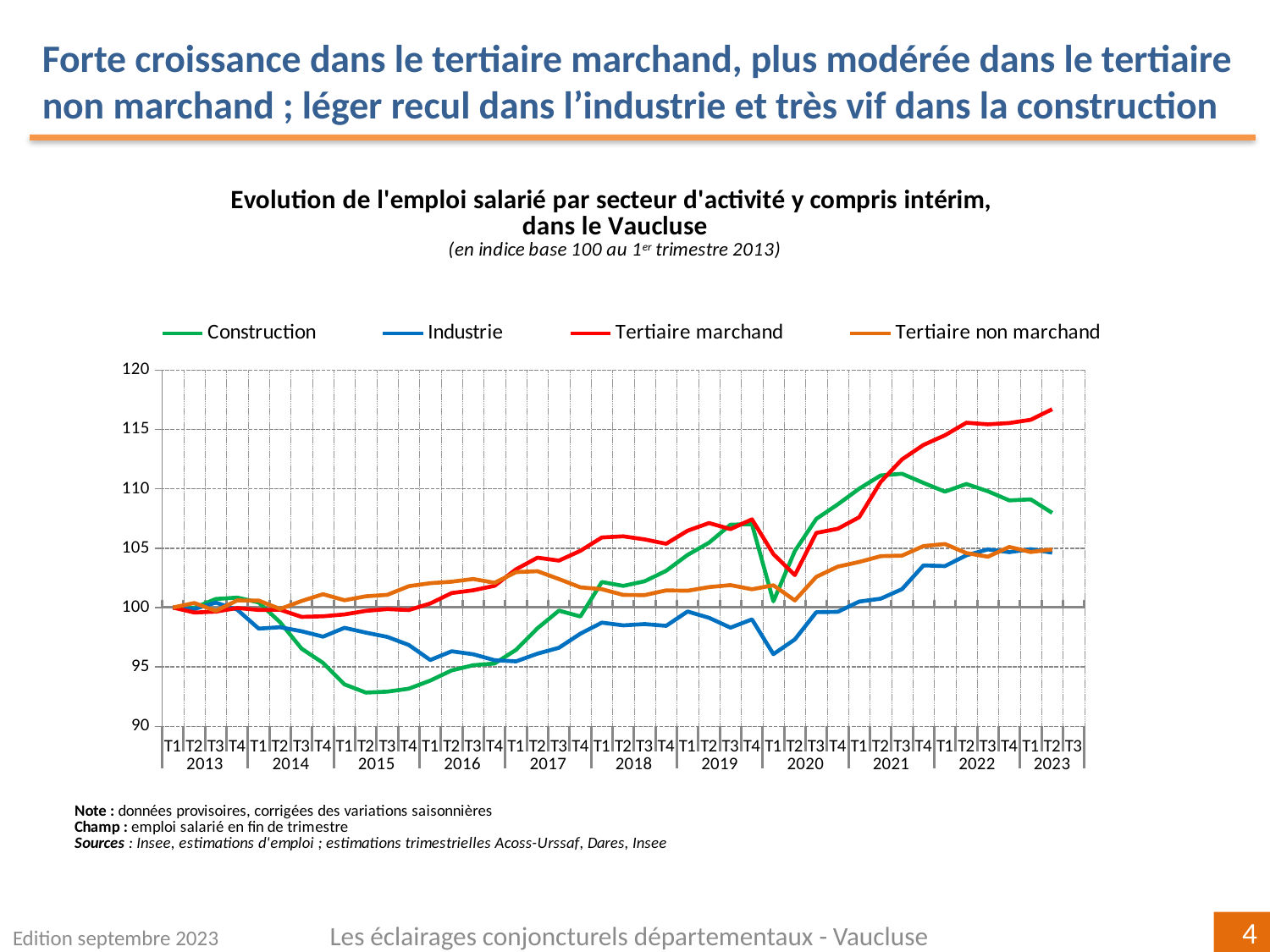

Forte croissance dans le tertiaire marchand, plus modérée dans le tertiaire non marchand ; léger recul dans l’industrie et très vif dans la construction

[unsupported chart]

Les éclairages conjoncturels départementaux - Vaucluse
Edition septembre 2023
4